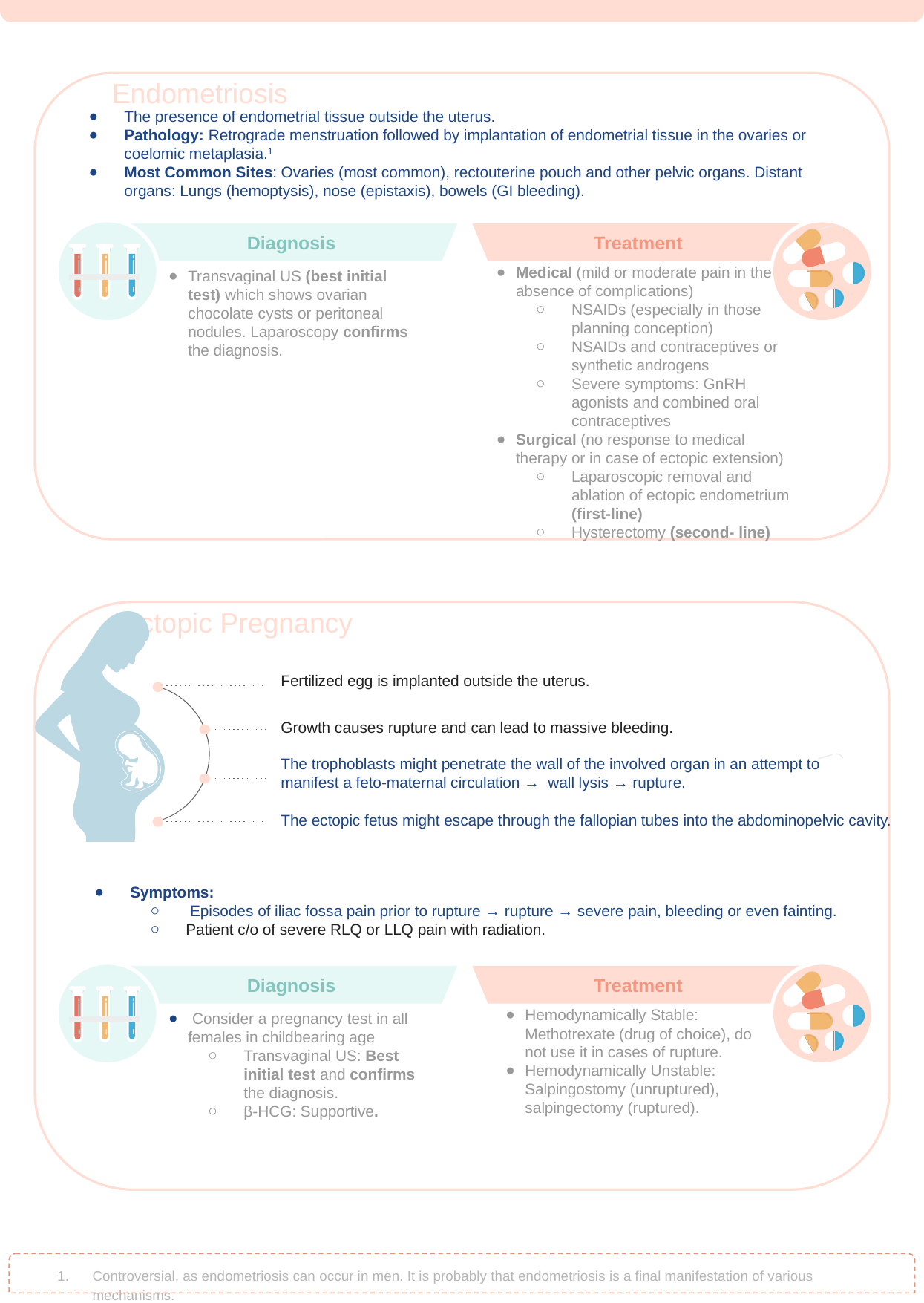

Endometriosis
The presence of endometrial tissue outside the uterus.
Pathology: Retrograde menstruation followed by implantation of endometrial tissue in the ovaries or coelomic metaplasia.1
Most Common Sites: Ovaries (most common), rectouterine pouch and other pelvic organs. Distant organs: Lungs (hemoptysis), nose (epistaxis), bowels (GI bleeding).

Diagnosis
Treatment

Medical (mild or moderate pain in the absence of complications)
NSAIDs (especially in those planning conception)
NSAIDs and contraceptives or synthetic androgens
Severe symptoms: GnRH agonists and combined oral contraceptives
Surgical (no response to medical therapy or in case of ectopic extension)
Laparoscopic removal and ablation of ectopic endometrium (first-line)
Hysterectomy (second- line)

Transvaginal US (best initial test) which shows ovarian chocolate cysts or peritoneal nodules. Laparoscopy confirms the diagnosis.

Ectopic Pregnancy

Symptoms:
 Episodes of iliac fossa pain prior to rupture → rupture → severe pain, bleeding or even fainting.
Patient c/o of severe RLQ or LLQ pain with radiation.

Fertilized egg is implanted outside the uterus.

Growth causes rupture and can lead to massive bleeding.

The trophoblasts might penetrate the wall of the involved organ in an attempt to manifest a feto-maternal circulation →  wall lysis → rupture.

The ectopic fetus might escape through the fallopian tubes into the abdominopelvic cavity.

Diagnosis
Treatment

Hemodynamically Stable: Methotrexate (drug of choice), do not use it in cases of rupture.
Hemodynamically Unstable: Salpingostomy (unruptured), salpingectomy (ruptured).

 Consider a pregnancy test in all females in childbearing age
Transvaginal US: Best initial test and confirms the diagnosis.
β-HCG: Supportive.

Controversial, as endometriosis can occur in men. It is probably that endometriosis is a final manifestation of various mechanisms.